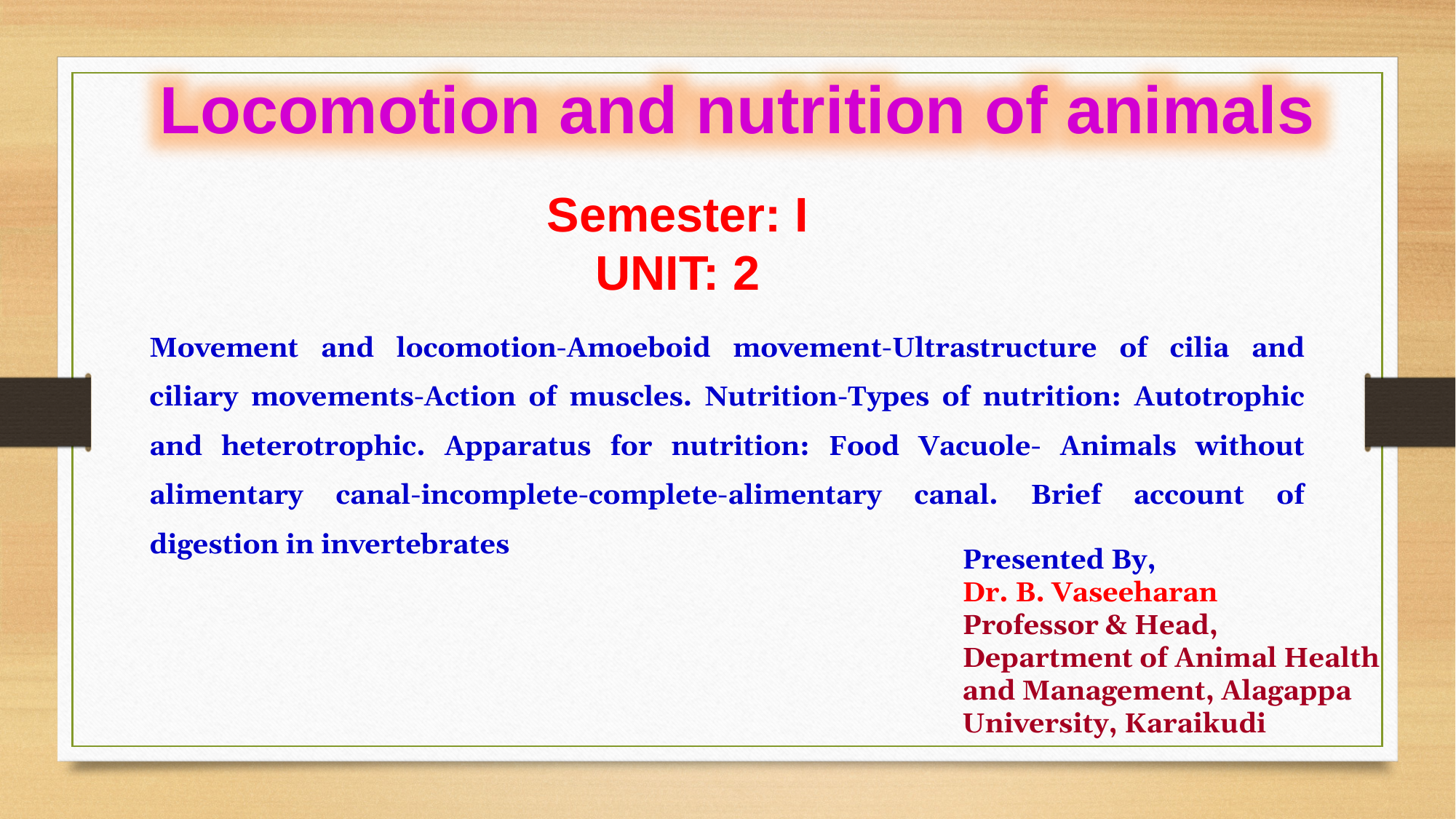

Locomotion and nutrition of animals
Semester: I
UNIT: 2
Movement and locomotion-Amoeboid movement-Ultrastructure of cilia and ciliary movements-Action of muscles. Nutrition-Types of nutrition: Autotrophic and heterotrophic. Apparatus for nutrition: Food Vacuole- Animals without alimentary canal-incomplete-complete-alimentary canal. Brief account of digestion in invertebrates

Presented By,
Dr. B. Vaseeharan
Professor & Head,
Department of Animal Health and Management, Alagappa University, Karaikudi